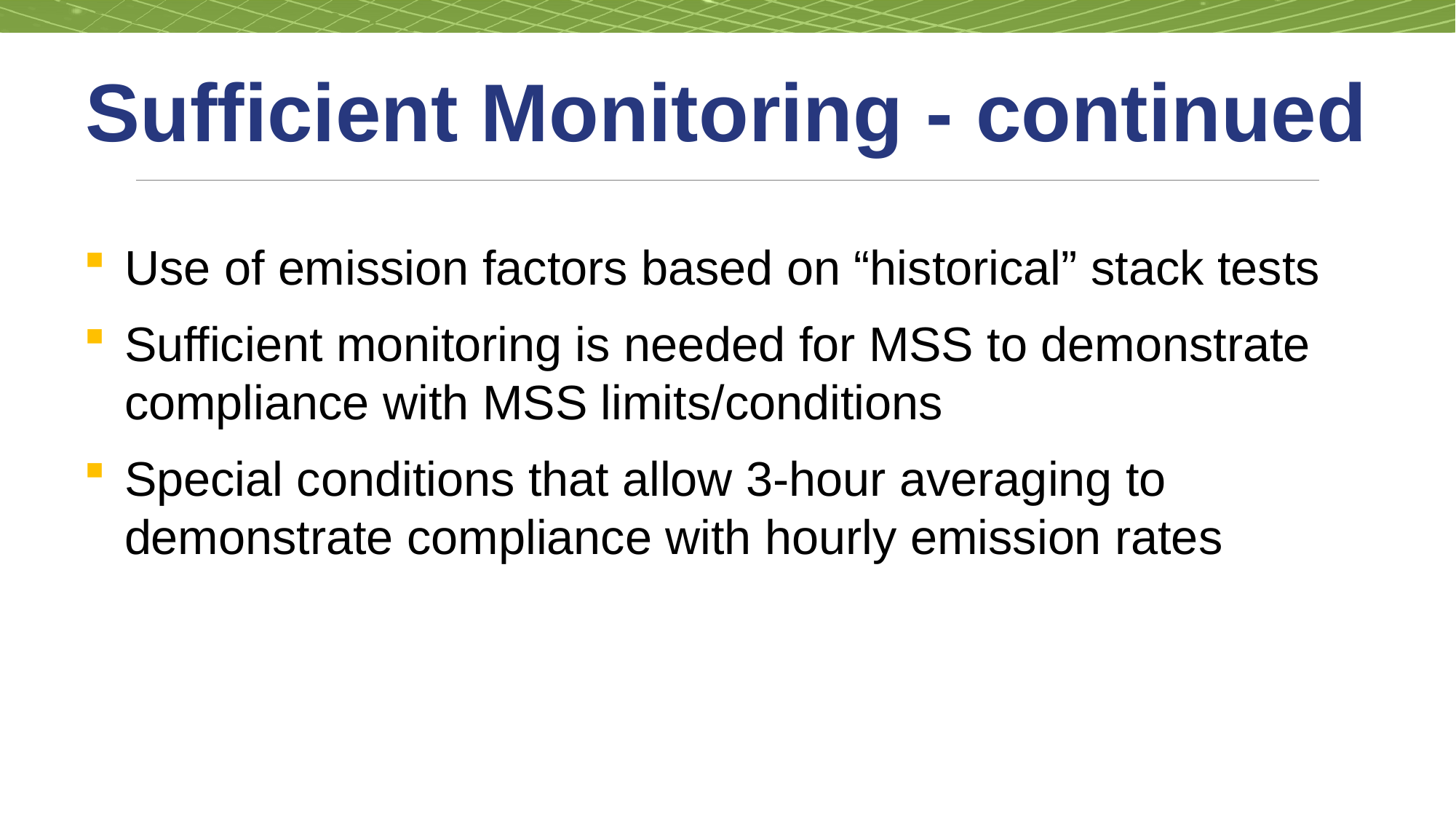

# Sufficient Monitoring - continued
Use of emission factors based on “historical” stack tests
Sufficient monitoring is needed for MSS to demonstrate compliance with MSS limits/conditions
Special conditions that allow 3-hour averaging to demonstrate compliance with hourly emission rates